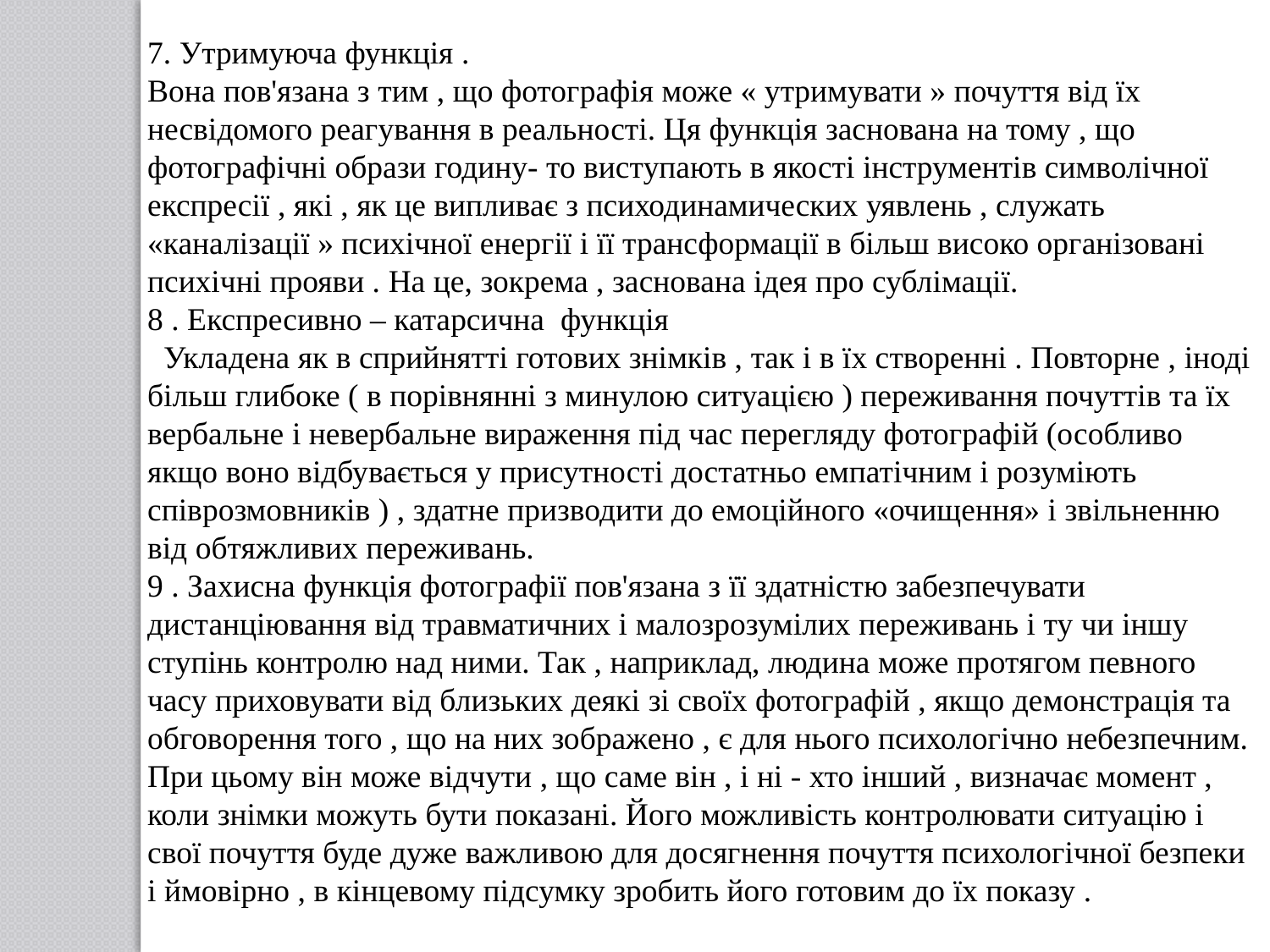

7. Утримуюча функція .
Вона пов'язана з тим , що фотографія може « утримувати » почуття від їх несвідомого реагування в реальності. Ця функція заснована на тому , що фотографічні образи годину- то виступають в якості інструментів символічної експресії , які , як це випливає з психодинамических уявлень , служать   «каналізації » психічної енергії і її трансформації в більш високо організовані психічні прояви . На це, зокрема , заснована ідея про сублімації.
8 . Експресивно – катарсична  функція
  Укладена як в сприйнятті готових знімків , так і в їх створенні . Повторне , іноді більш глибоке ( в порівнянні з минулою ситуацією ) переживання почуттів та їх вербальне і невербальне вираження під час перегляду фотографій (особливо якщо воно відбувається у присутності достатньо емпатічним і розуміють співрозмовників ) , здатне призводити до емоційного «очищення» і звільненню від обтяжливих переживань.
9 . Захисна функція фотографії пов'язана з її здатністю забезпечувати дистанціювання від травматичних і малозрозумілих переживань і ту чи іншу ступінь контролю над ними. Так , наприклад, людина може протягом певного часу приховувати від близьких деякі зі своїх фотографій , якщо демонстрація та обговорення того , що на них зображено , є для нього психологічно небезпечним. При цьому він може відчути , що саме він , і ні - хто інший , визначає момент , коли знімки можуть бути показані. Його можливість контролювати ситуацію і свої почуття буде дуже важливою для досягнення почуття психологічної безпеки і ймовірно , в кінцевому підсумку зробить його готовим до їх показу .